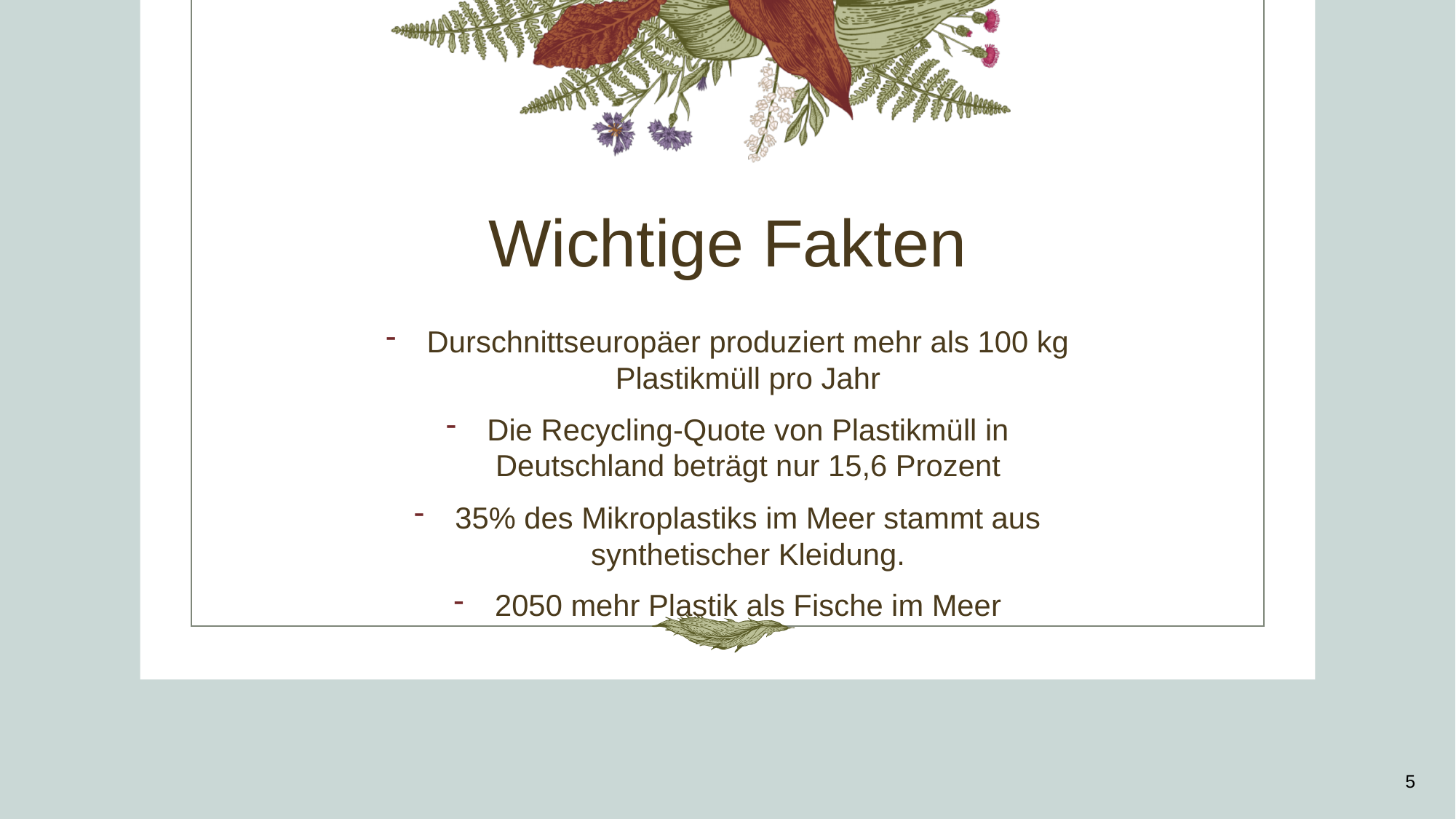

# Wichtige Fakten
Durschnittseuropäer produziert mehr als 100 kg Plastikmüll pro Jahr
Die Recycling-Quote von Plastikmüll in Deutschland beträgt nur 15,6 Prozent
35% des Mikroplastiks im Meer stammt aus synthetischer Kleidung.
2050 mehr Plastik als Fische im Meer

5